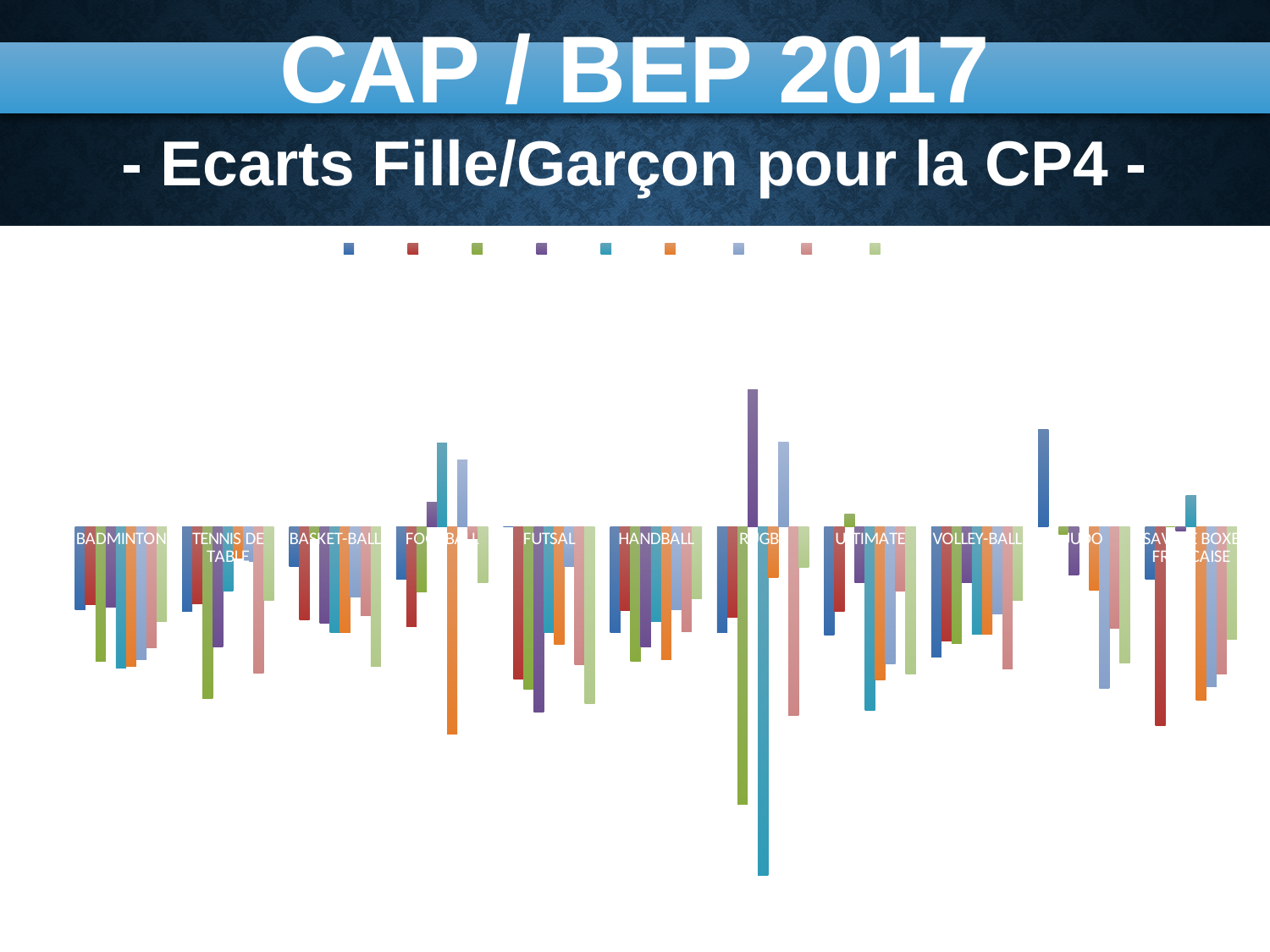

CAP / BEP 2017
- Ecarts Fille/Garçon pour la CP4 -

### Chart

| Category | 2009 | 2010 | 2011 | 2012 | 2013 |  2014 |  2015 |  2016 |  2017 |
|---|---|---|---|---|---|---|---|---|---|
| BADMINTON | -1.027329954218441 | -0.9728148549897195 | -1.6740498699698438 | -1.0 | -1.7550936635857823 | -1.7346734473568794 | -1.656089999999999 | -1.510112532165767 | -1.1776091862159674 |
| TENNIS DE TABLE | -1.051243377727868 | -0.9617208718475414 | -2.1388176208925174 | -1.5 | -0.8008690453312752 | -0.38824586628325797 | -0.4354399999999998 | -1.8249822695035487 | -0.9148060392329693 |
| BASKET-BALL | -0.497724396585447 | -1.153935578099711 | -0.15080321229933702 | -1.200000000000001 | -1.3124595345273438 | -1.3176725874381994 | -0.8749300000000009 | -1.101535844447893 | -1.7412314310680905 |
| FOOTBALL | -0.6546886290041911 | -1.2382859981299639 | -0.8163827177320435 | 0.29999999999999893 | 1.036059907834101 | -2.5755501222493855 | 0.8328699999999998 | -0.1427905004240877 | -0.6933692534978722 |
| FUTSAL | 0.0 | -1.8902691511387157 | -2.017585301837274 | -2.3000000000000007 | -1.3127365728900262 | -1.4665627165627129 | -0.48982999999999954 | -1.7158508158508141 | -2.204385964912282 |
| HANDBALL | -1.3145594454887206 | -1.046917677972548 | -1.6716239316239303 | -1.5 | -1.1770305215617682 | -1.6489667049368588 | -1.0324600000000004 | -1.304958469670277 | -0.8937061913372961 |
| RUGBY | -1.3186578947368393 | -1.1264804129972674 | -3.447804473902238 | 1.6999999999999993 | -4.339835164835167 | -0.6319980694980707 | 1.0480800000000006 | -2.3483084185680596 | -0.501794871794873 |
| ULTIMATE | -1.3461538461538467 | -1.0546875 | 0.16136966126657093 | -0.6999999999999993 | -2.285256410256409 | -1.9061818181818175 | -1.70735 | -0.7983456543456526 | -1.8261263774585021 |
| VOLLEY-BALL | -1.6219016030956315 | -1.4244318181818194 | -1.4542557932263822 | -0.7000000000000011 | -1.3410972276454505 | -1.3388662999282452 | -1.0877499999999998 | -1.7738541251494642 | -0.9158817373103041 |
| JUDO | 1.2104166666666654 | None | -0.09027777777777857 | -0.5999999999999996 | None | -0.7857142857142865 | -2.0137400000000003 | -1.2675 | -1.6984126984126995 |
| SAVATE BOXE FRANCAISE | -0.6541364296081316 | -2.4765432098765423 | 0.0 | -0.049999999999998934 | 0.39285714285714235 | -2.1538461538461533 | -1.9880499999999994 | -1.832908545727138 | -1.404225352112677 |